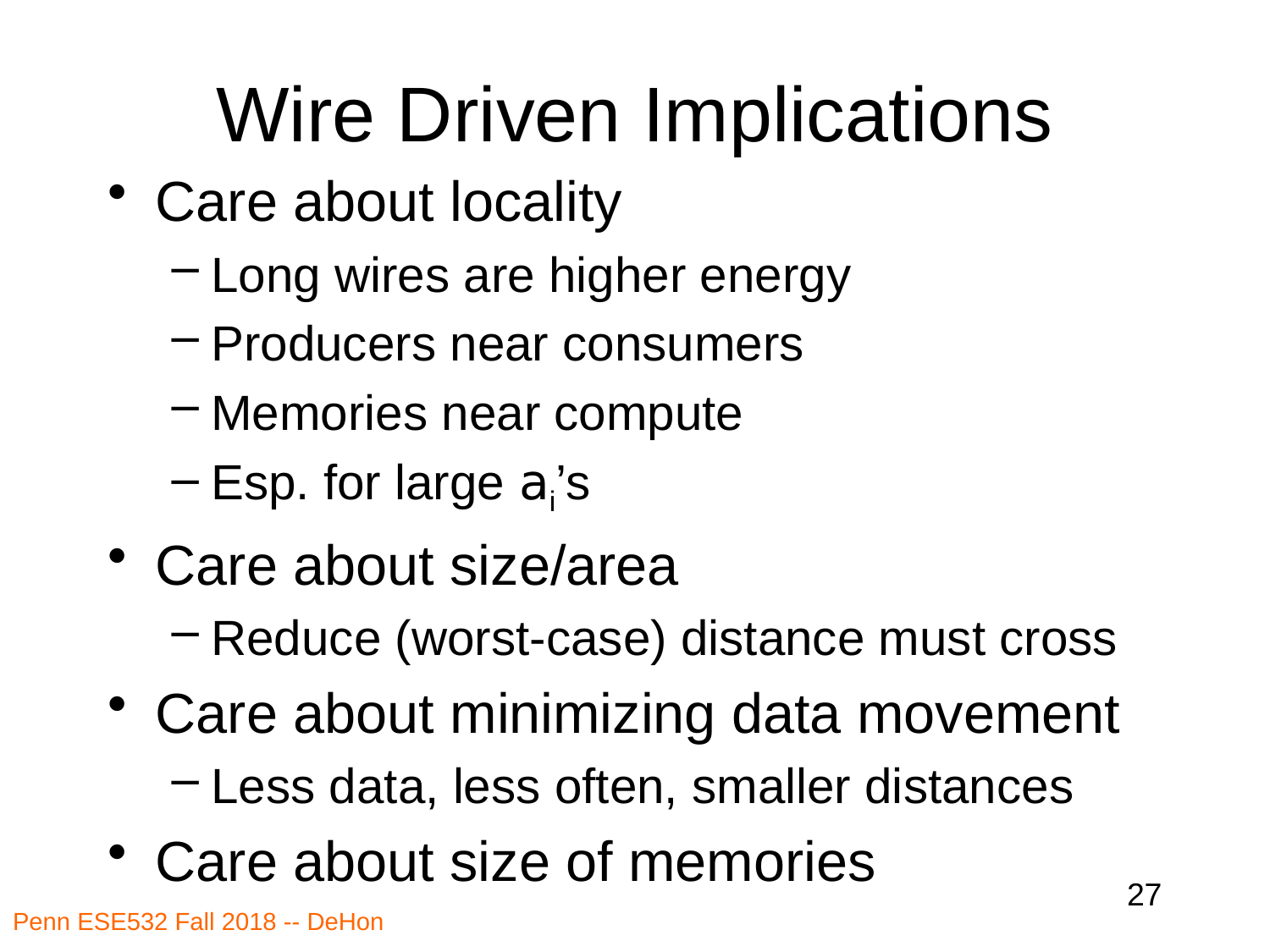

# Wire Driven Implications
Care about locality
Long wires are higher energy
Producers near consumers
Memories near compute
Esp. for large αi’s
Care about size/area
Reduce (worst-case) distance must cross
Care about minimizing data movement
Less data, less often, smaller distances
Care about size of memories

27
Penn ESE532 Fall 2018 -- DeHon